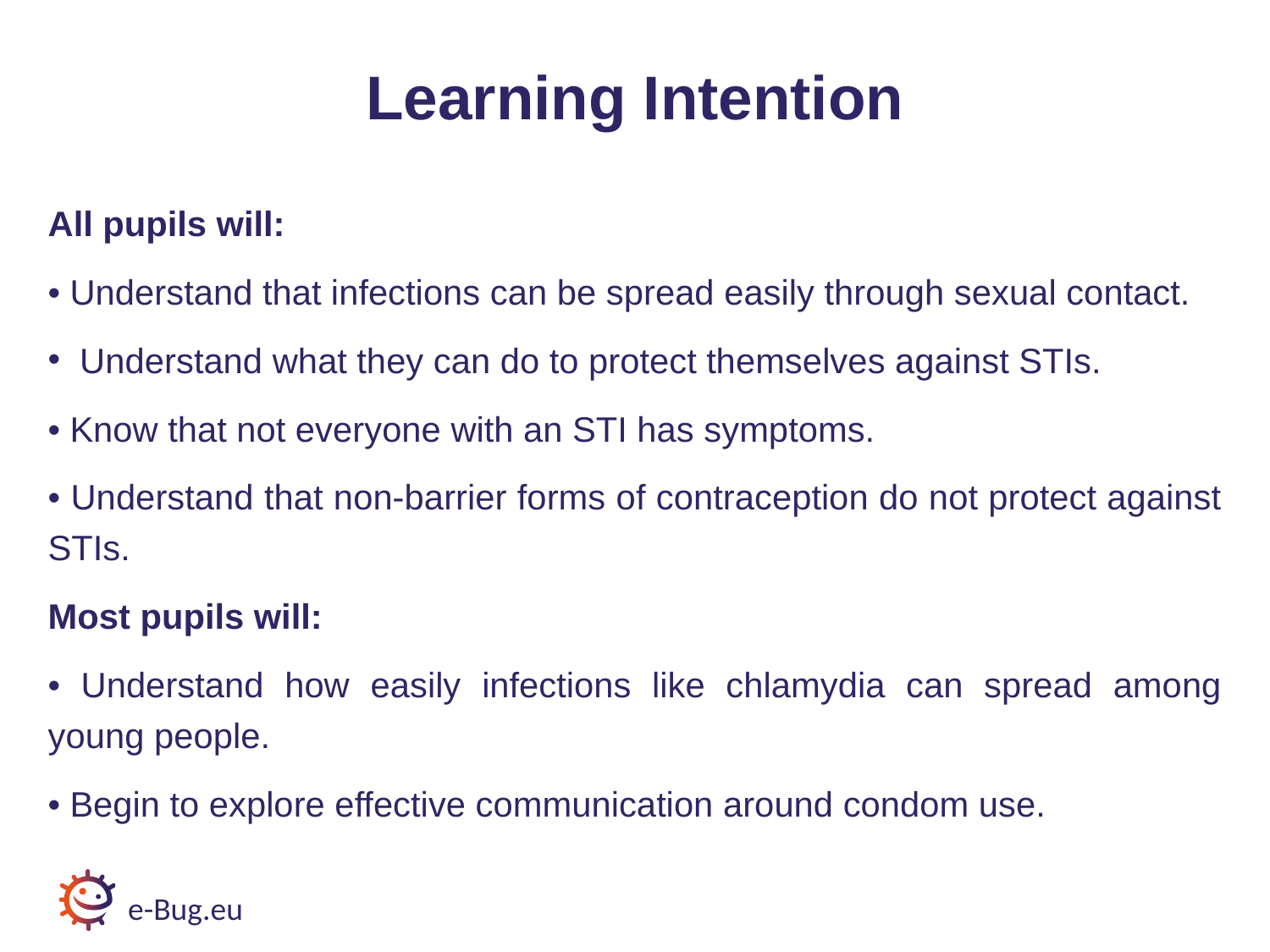

# Learning Intention
All pupils will:
• Understand that infections can be spread easily through sexual contact.
Understand what they can do to protect themselves against STIs.
• Know that not everyone with an STI has symptoms.
• Understand that non-barrier forms of contraception do not protect against STIs.
Most pupils will:
• Understand how easily infections like chlamydia can spread among young people.
• Begin to explore effective communication around condom use.

e-Bug.eu